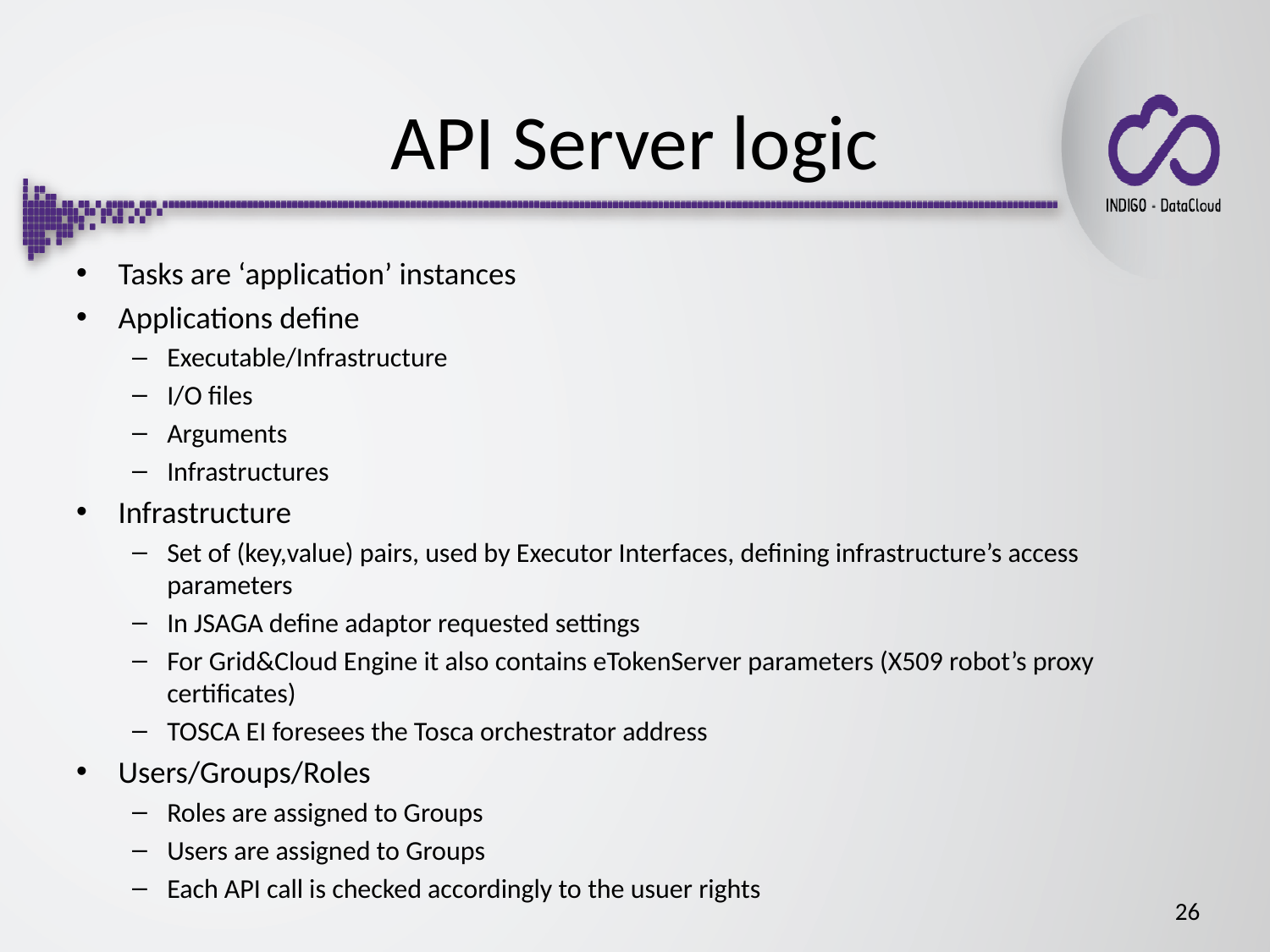

# API Server logic
Tasks are ‘application’ instances
Applications define
Executable/Infrastructure
I/O files
Arguments
Infrastructures
Infrastructure
Set of (key,value) pairs, used by Executor Interfaces, defining infrastructure’s access parameters
In JSAGA define adaptor requested settings
For Grid&Cloud Engine it also contains eTokenServer parameters (X509 robot’s proxy certificates)
TOSCA EI foresees the Tosca orchestrator address
Users/Groups/Roles
Roles are assigned to Groups
Users are assigned to Groups
Each API call is checked accordingly to the usuer rights
26